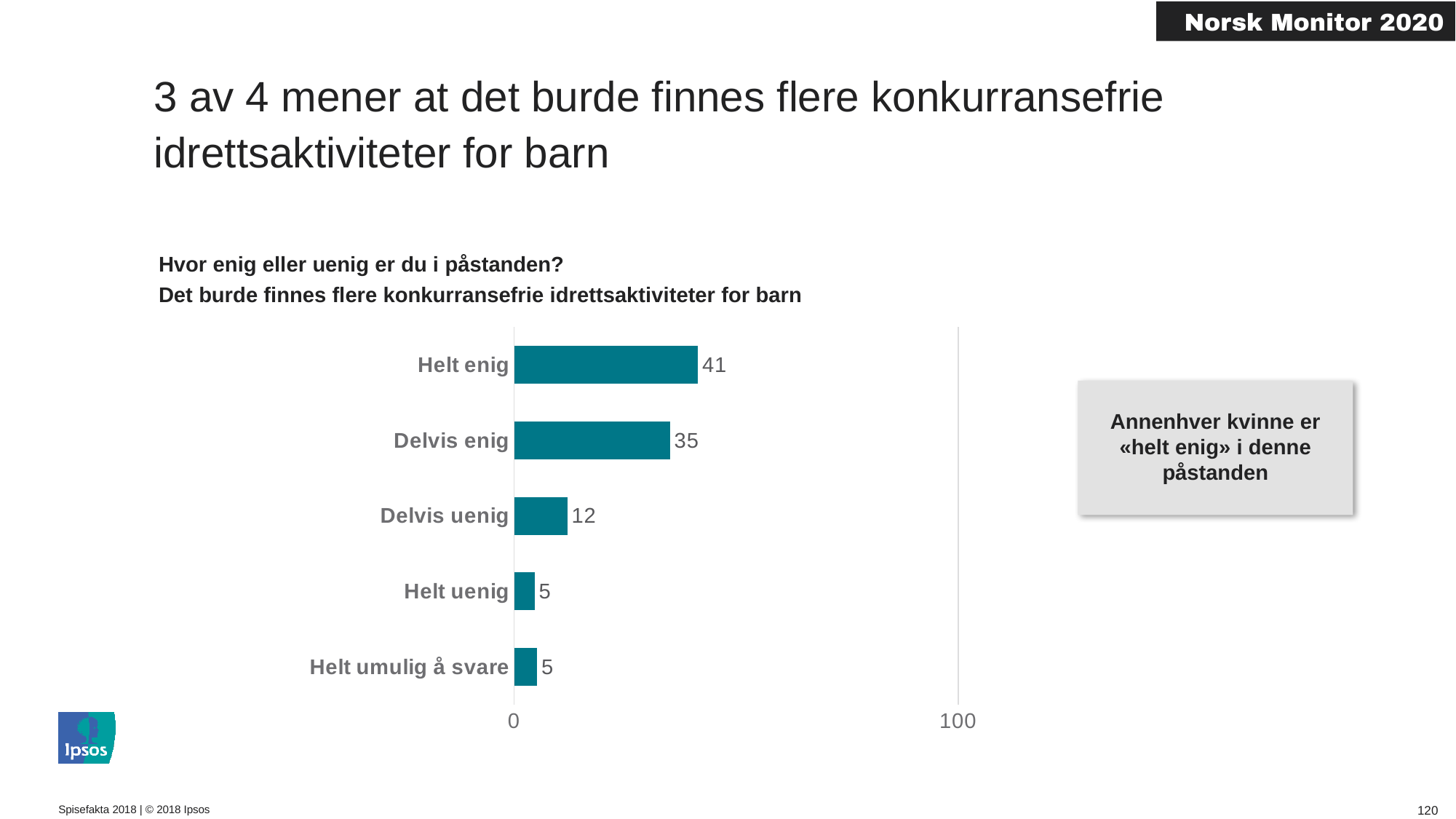

Norsk Monitor 2020
3 av 4 mener at det burde finnes flere konkurransefrie idrettsaktiviteter for barn
Hvor enig eller uenig er du i påstanden?
Det burde finnes flere konkurransefrie idrettsaktiviteter for barn

### Chart

| Category | 100 |
|---|---|
| Helt umulig å svare | 5.2 |
| Helt uenig | 4.6 |
| Delvis uenig | 12.0 |
| Delvis enig | 35.1 |
| Helt enig | 41.4 |
Annenhver kvinne er «helt enig» i denne påstanden